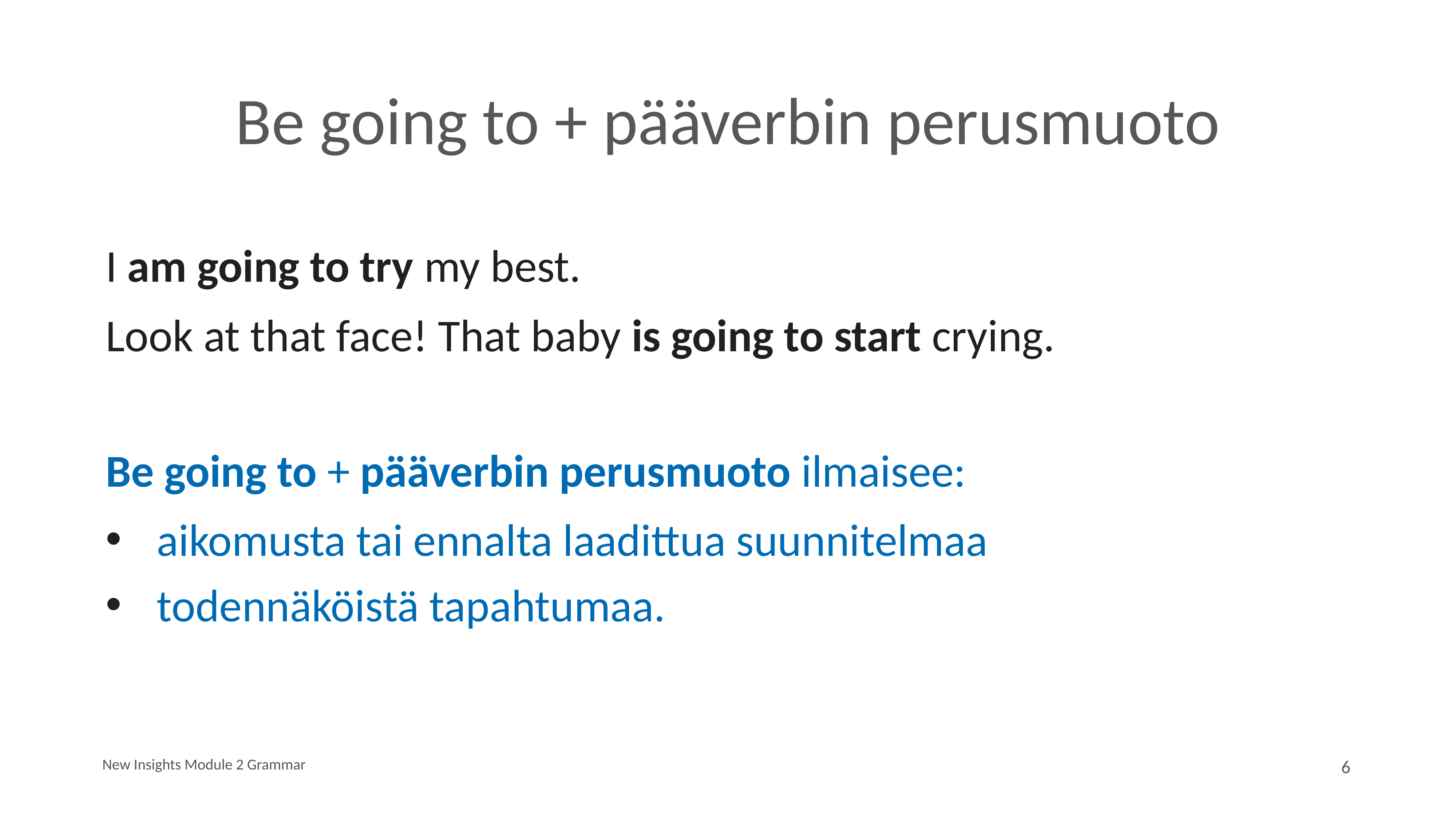

# Be going to + pääverbin perusmuoto
I am going to try my best.
Look at that face! That baby is going to start crying.

Be going to + pääverbin perusmuoto ilmaisee:
aikomusta tai ennalta laadittua suunnitelmaa
todennäköistä tapahtumaa.
New Insights Module 2 Grammar
6